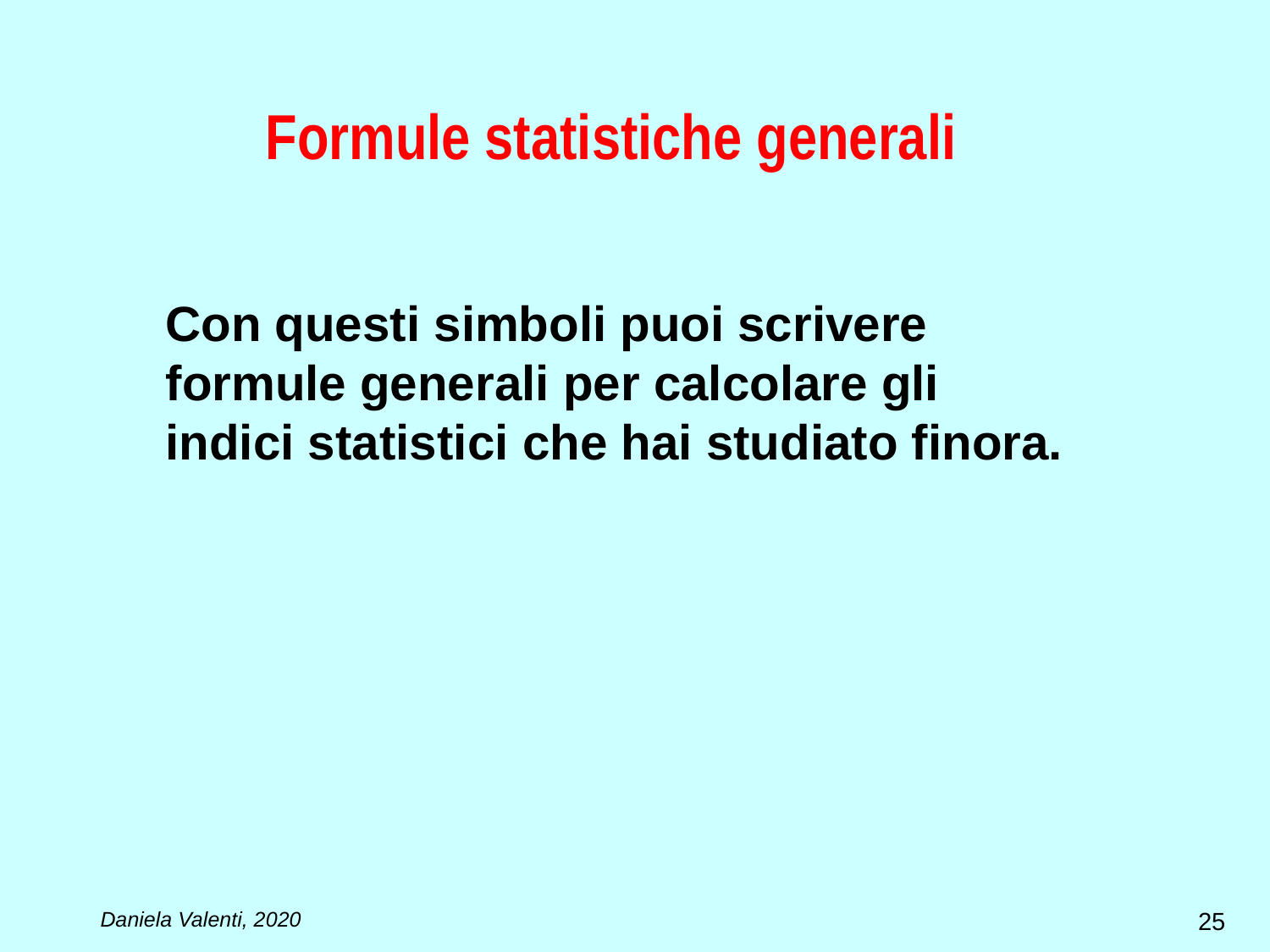

# Formule statistiche generali
Con questi simboli puoi scrivere formule generali per calcolare gli indici statistici che hai studiato finora.
Daniela Valenti, 2020
25